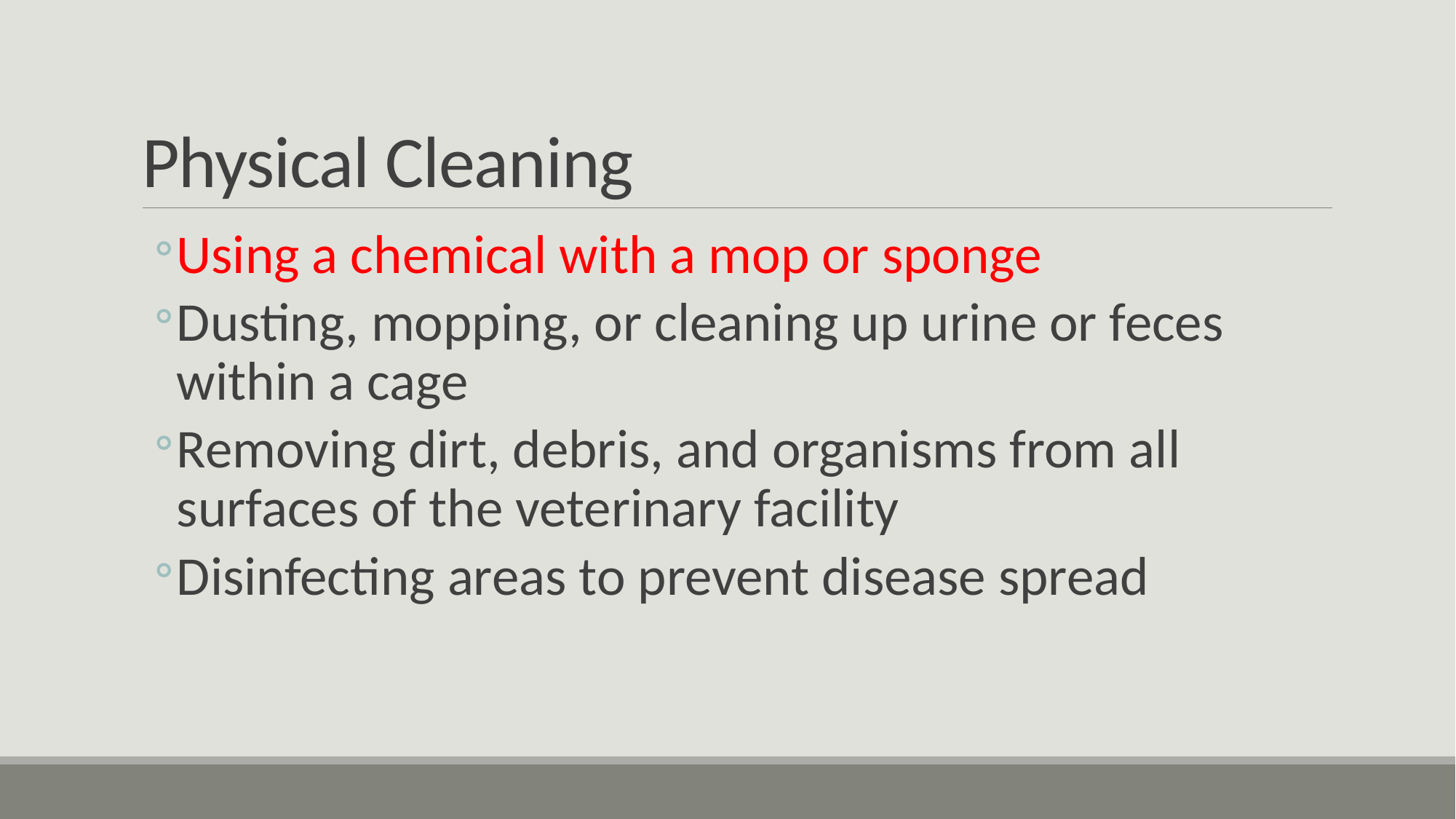

# Physical Cleaning
Using a chemical with a mop or sponge
Dusting, mopping, or cleaning up urine or feces within a cage
Removing dirt, debris, and organisms from all surfaces of the veterinary facility
Disinfecting areas to prevent disease spread